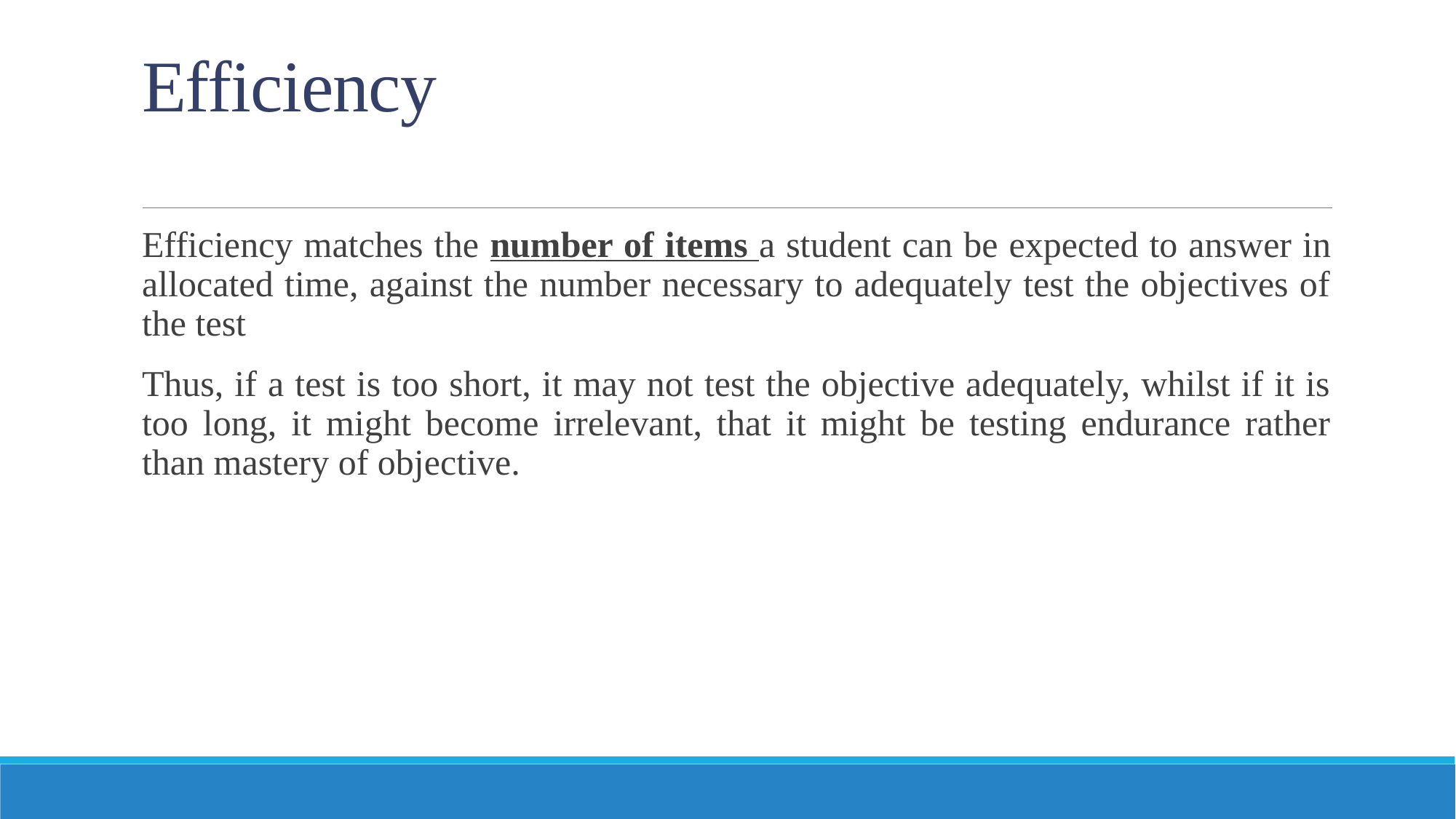

# Efficiency
Efficiency matches the number of items a student can be expected to answer in allocated time, against the number necessary to adequately test the objectives of the test
Thus, if a test is too short, it may not test the objective adequately, whilst if it is too long, it might become irrelevant, that it might be testing endurance rather than mastery of objective.